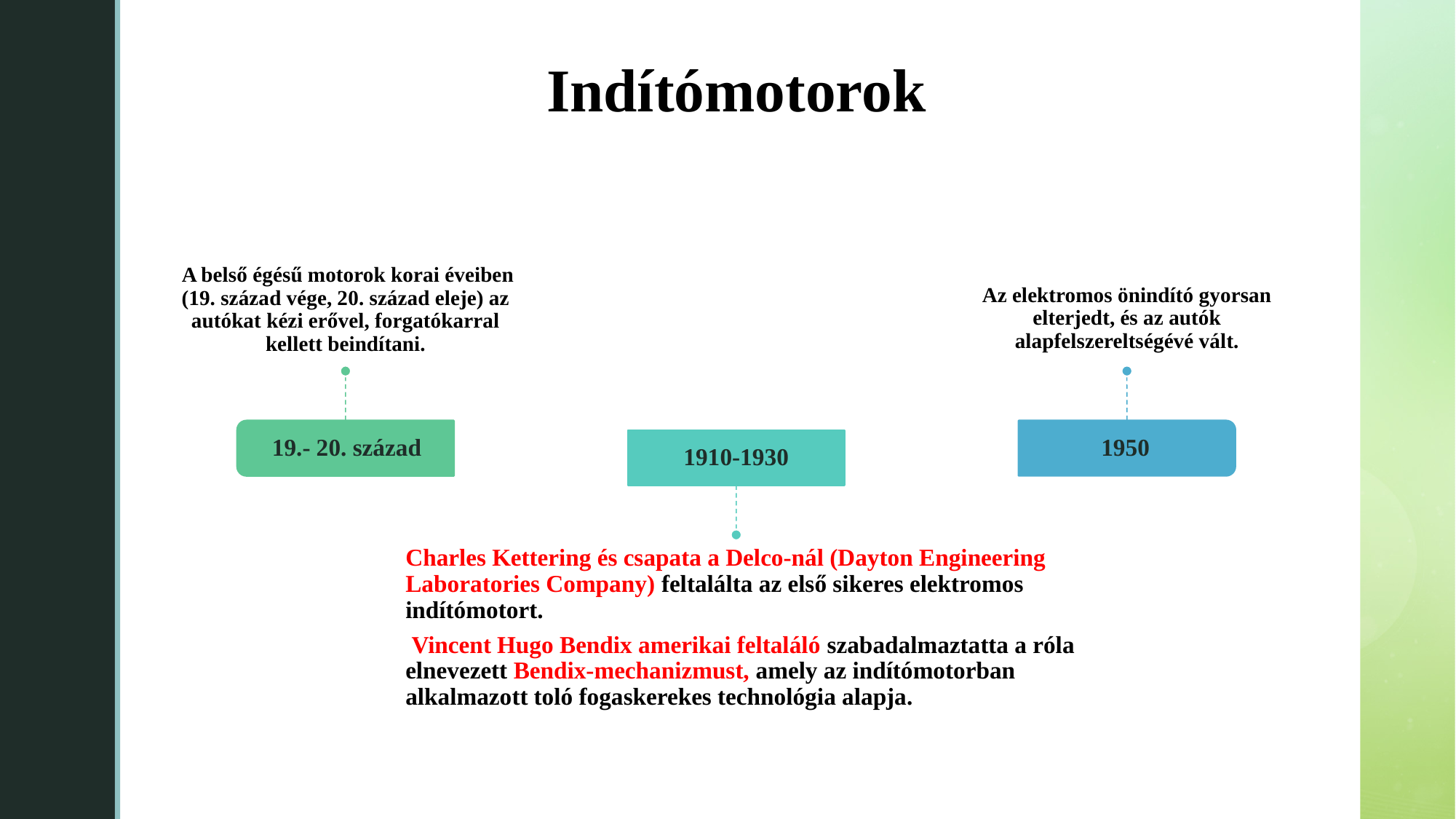

# Indítómotorok
19.- 20. század
 A belső égésű motorok korai éveiben (19. század vége, 20. század eleje) az autókat kézi erővel, forgatókarral kellett beindítani.
1910-1930
Charles Kettering és csapata a Delco-nál (Dayton Engineering Laboratories Company) feltalálta az első sikeres elektromos indítómotort.
 Vincent Hugo Bendix amerikai feltaláló szabadalmaztatta a róla elnevezett Bendix-mechanizmust, amely az indítómotorban alkalmazott toló fogaskerekes technológia alapja.
1950
Az elektromos önindító gyorsan elterjedt, és az autók alapfelszereltségévé vált.